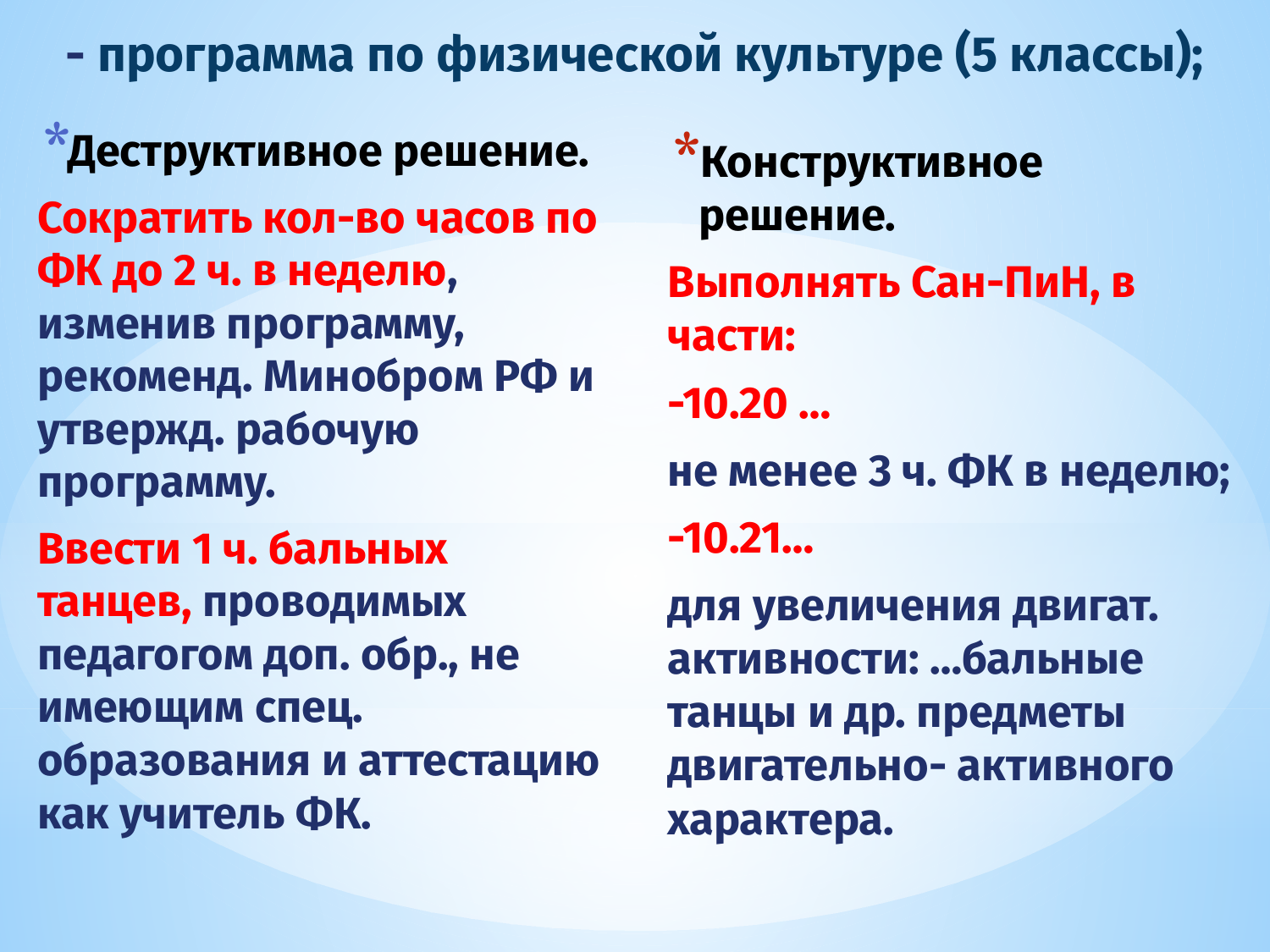

- программа по физической культуре (5 классы);
Деструктивное решение.
Сократить кол-во часов по ФК до 2 ч. в неделю, изменив программу, рекоменд. Минобром РФ и утвержд. рабочую программу.
Ввести 1 ч. бальных танцев, проводимых педагогом доп. обр., не имеющим спец. образования и аттестацию как учитель ФК.

Конструктивное решение.
Выполнять Сан-ПиН, в части:
-10.20 …
не менее 3 ч. ФК в неделю;
-10.21…
для увеличения двигат. активности: …бальные танцы и др. предметы двигательно- активного характера.